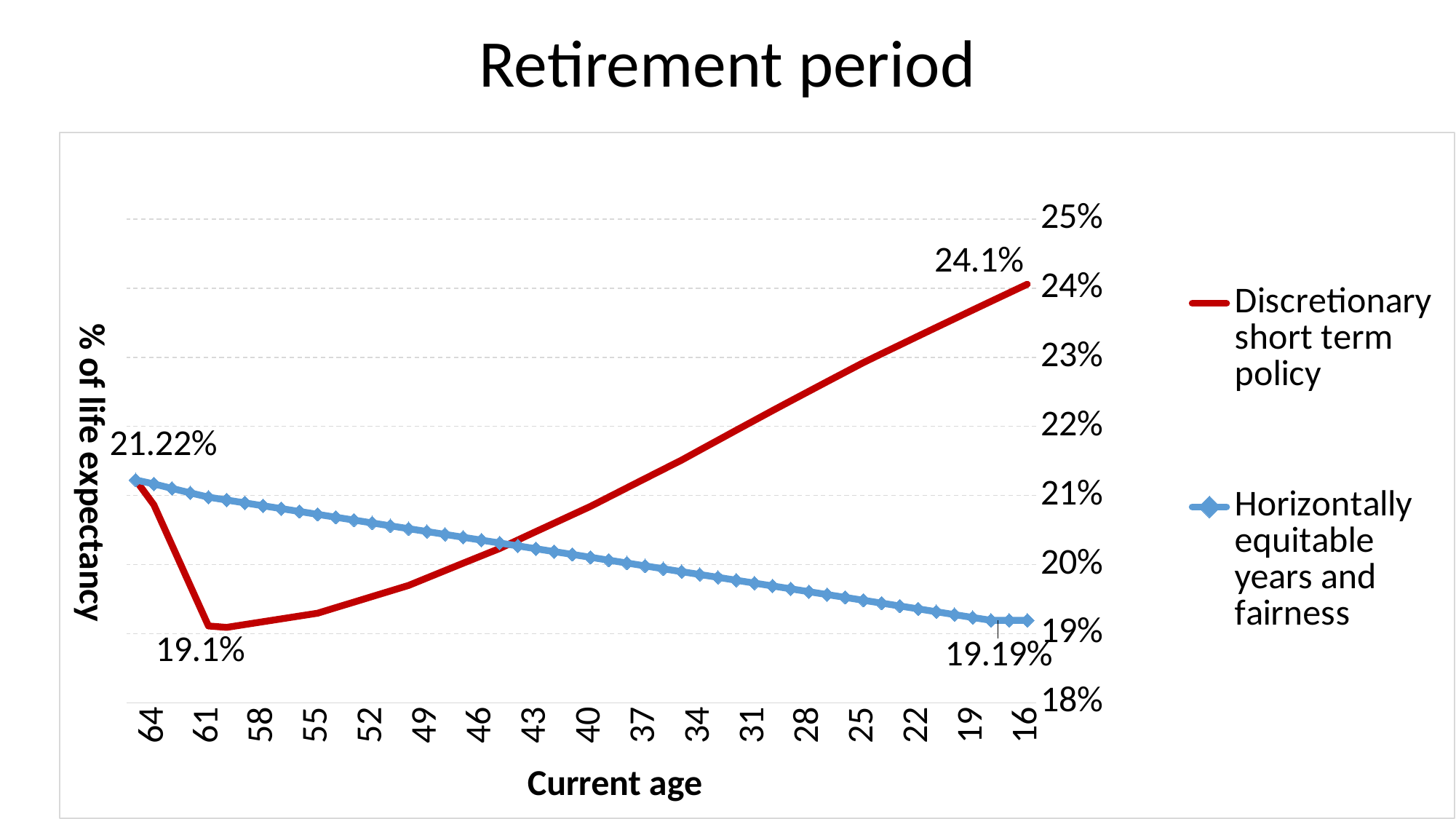

# Retirement period

### Chart

| Category | Discretionary short term policy | Horizontally equitable years and fairness |
|---|---|---|
| 16 | 0.2405849536076749 | 0.1919240649837783 |
| 17 | 0.23934170133149268 | 0.1919240649837783 |
| 18 | 0.23809437167803468 | 0.1919240649837783 |
| 19 | 0.23684294455607052 | 0.1923387849465185 |
| 20 | 0.23558739974215337 | 0.19275350490925866 |
| 21 | 0.23432771687953122 | 0.1931682248719989 |
| 22 | 0.23306387547704577 | 0.19358294483473906 |
| 23 | 0.23179585490802196 | 0.19399766479747926 |
| 24 | 0.23052363440914558 | 0.19441238476021946 |
| 25 | 0.22924719307933 | 0.19482710472295967 |
| 26 | 0.22786508152361803 | 0.19524182468569984 |
| 27 | 0.22647800426707043 | 0.19565654464844007 |
| 28 | 0.22508593450009926 | 0.19607126461118024 |
| 29 | 0.2236888452197769 | 0.19648598457392044 |
| 30 | 0.2222867092280906 | 0.19690070453666064 |
| 31 | 0.22086319055360573 | 0.19731542449940082 |
| 32 | 0.21943445113426646 | 0.19773014446214104 |
| 33 | 0.21800046219674152 | 0.19814486442488122 |
| 34 | 0.2165611947558708 | 0.19855958438762142 |
| 35 | 0.21511661961271275 | 0.19897430435036162 |
| 36 | 0.21378666159735077 | 0.19938902431310182 |
| 37 | 0.21245218879519281 | 0.19980374427584202 |
| 38 | 0.21111317817774194 | 0.2002184642385822 |
| 39 | 0.20976960655961976 | 0.20063318420132242 |
| 40 | 0.20842145059722833 | 0.2010479041640626 |
| 41 | 0.20720942450503838 | 0.2014626241268028 |
| 42 | 0.20599368113180266 | 0.201877344089543 |
| 43 | 0.20477420334991828 | 0.20229206405228317 |
| 44 | 0.2035509739263985 | 0.20270678401502337 |
| 45 | 0.2023239755220611 | 0.20312150397776357 |
| 46 | 0.20126081576305818 | 0.20353622394050375 |
| 47 | 0.20019481821741325 | 0.20395094390324398 |
| 48 | 0.19912597150800987 | 0.20436566386598415 |
| 49 | 0.1980542641968333 | 0.20478038382872438 |
| 50 | 0.19697968478456285 | 0.20519510379146458 |
| 51 | 0.19617812692707293 | 0.20560982375420478 |
| 52 | 0.19537496727457881 | 0.20602454371694495 |
| 53 | 0.1945702010208521 | 0.20643926367968513 |
| 54 | 0.1937638233404168 | 0.20685398364242533 |
| 55 | 0.1929558293884533 | 0.20726870360516553 |
| 56 | 0.19254733239331384 | 0.20768342356790573 |
| 57 | 0.19213842165551337 | 0.20809814353064593 |
| 58 | 0.19172909654614986 | 0.2085128634933861 |
| 59 | 0.19131935643504605 | 0.2089275834561263 |
| 60 | 0.19090920069074616 | 0.20934230341886653 |
| 61 | 0.19111237742937903 | 0.2097570233816067 |
| 62 | 0.19694680045750032 | 0.21038111154255618 |
| 63 | 0.2027939819445429 | 0.21101968711530925 |
| 64 | 0.20864546751691507 | 0.21167291278694172 |
| 65 | 0.21224534315804788 | 0.21224534315804788 |
26